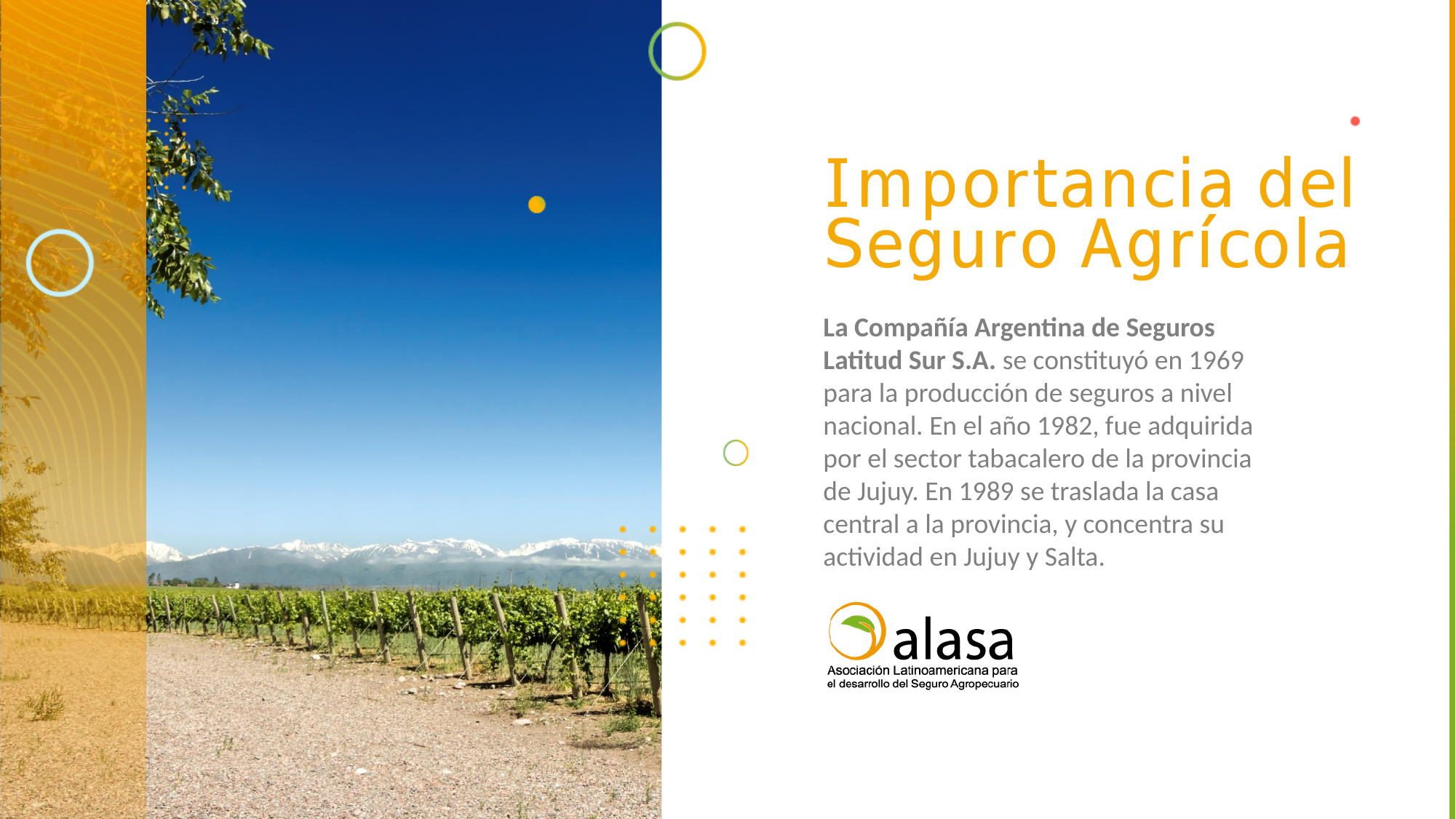

Importancia del
Seguro Agrícola
La Compañía Argentina de Seguros Latitud Sur S.A. se constituyó en 1969 para la producción de seguros a nivel nacional. En el año 1982, fue adquirida por el sector tabacalero de la provincia de Jujuy. En 1989 se traslada la casa central a la provincia, y concentra su actividad en Jujuy y Salta.